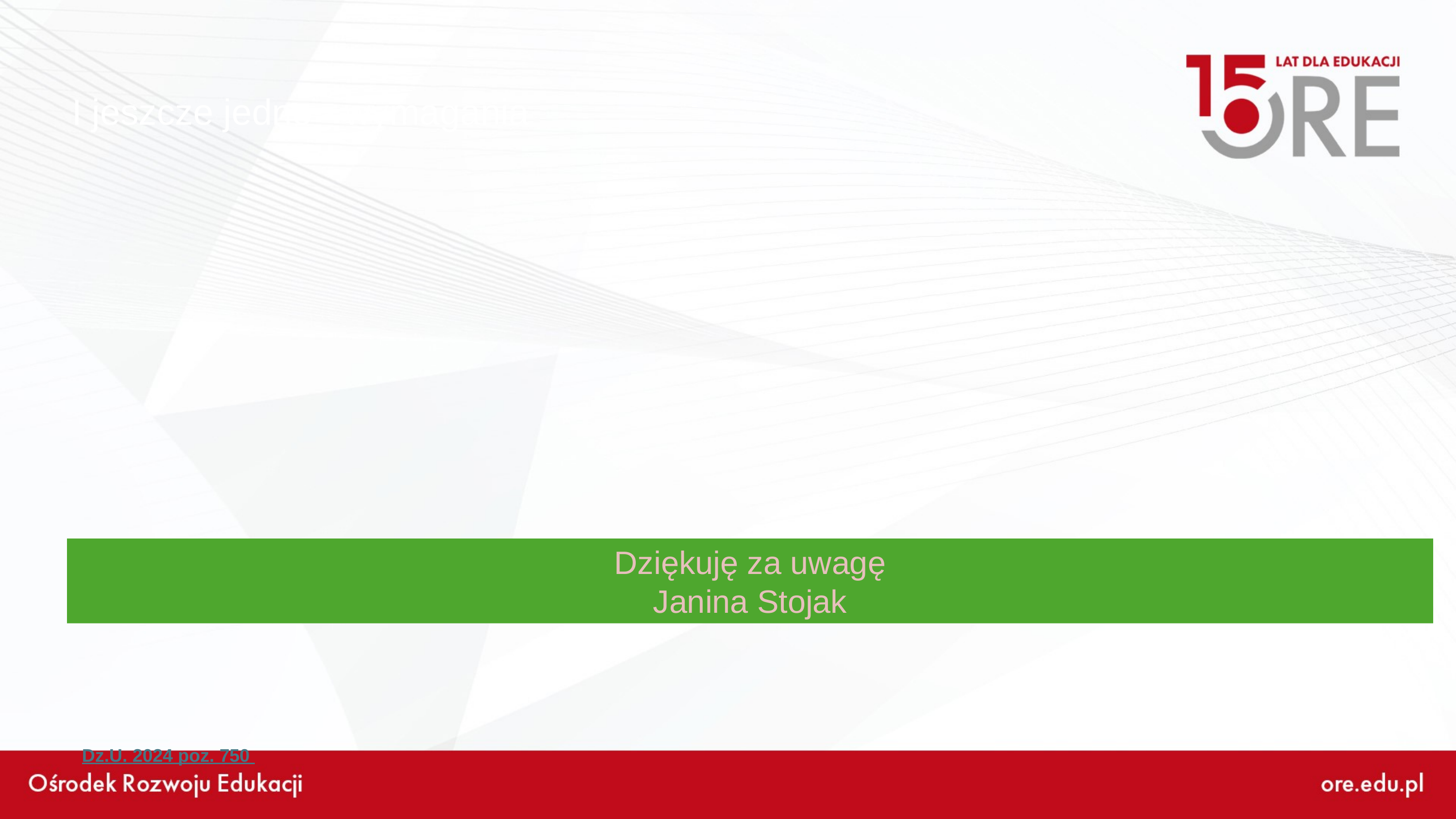

# I jeszcze jedno - wymagania

Dziękuję za uwagę
Janina Stojak
Dz.U. 2024 poz. 750